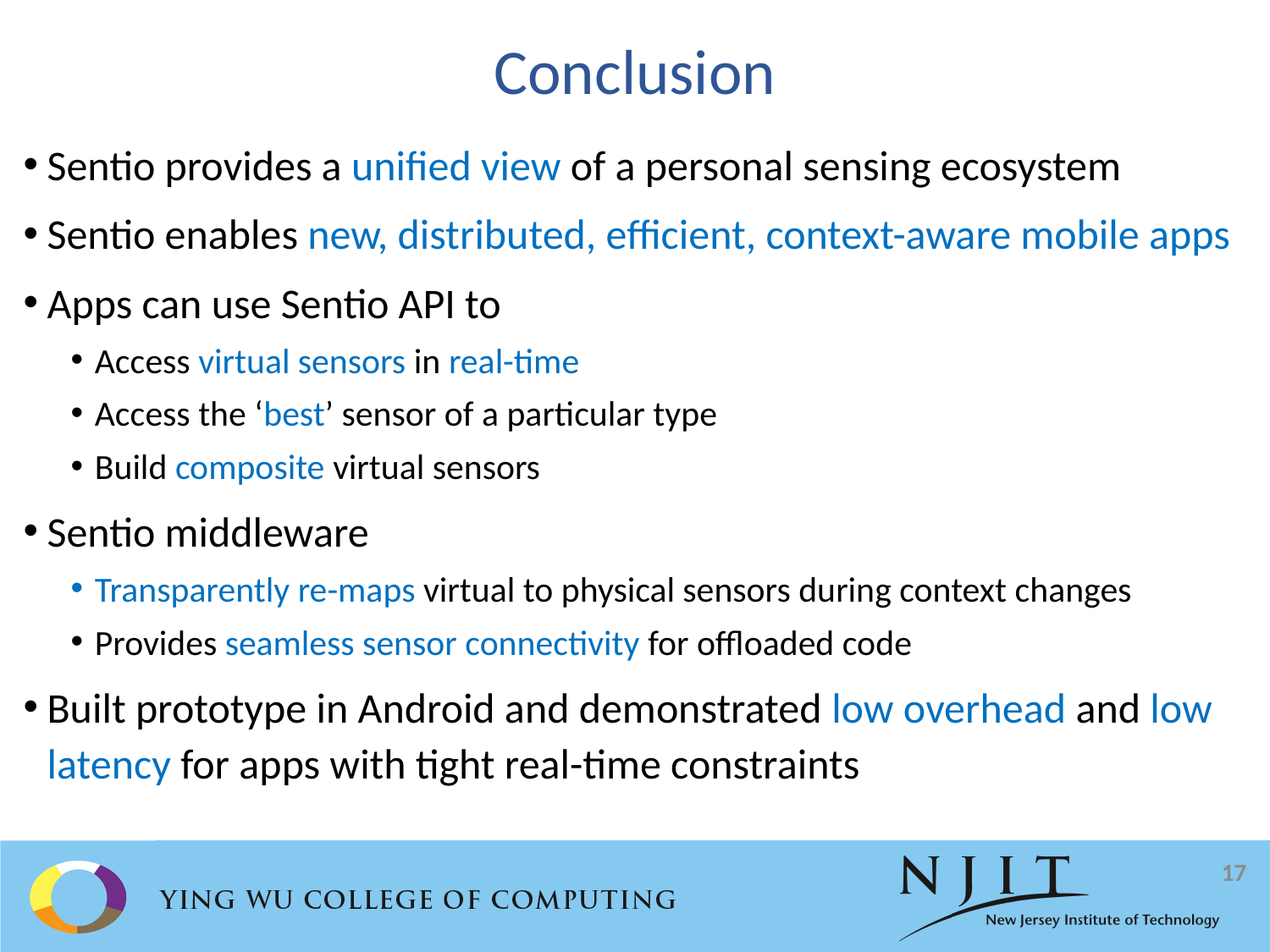

# Conclusion
Sentio provides a unified view of a personal sensing ecosystem
Sentio enables new, distributed, efficient, context-aware mobile apps
Apps can use Sentio API to
Access virtual sensors in real-time
Access the ‘best’ sensor of a particular type
Build composite virtual sensors
Sentio middleware
Transparently re-maps virtual to physical sensors during context changes
Provides seamless sensor connectivity for offloaded code
Built prototype in Android and demonstrated low overhead and low latency for apps with tight real-time constraints
17